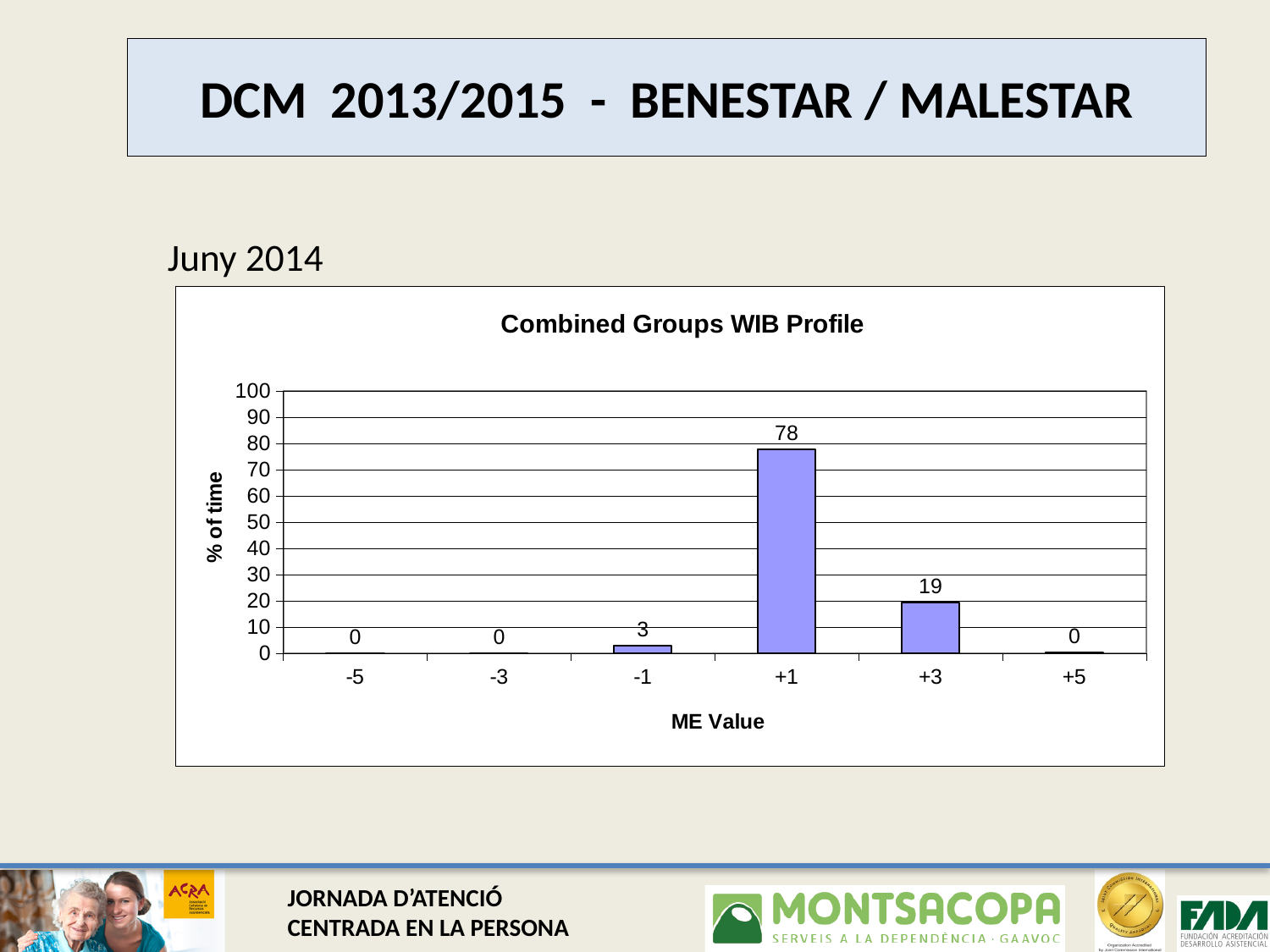

# DCM  2013/2015  -  BENESTAR / MALESTAR
Juny 2014

### Chart: Combined Groups WIB Profile

| Category |  |
|---|---|
| -5 | 0.03636363636363636 |
| -3 | 0.05090909090909091 |
| -1 | 2.7418181818181777 |
| +1 | 77.7090909090909 |
| +3 | 19.22909090909091 |
| +5 | 0.23272727272727328 |